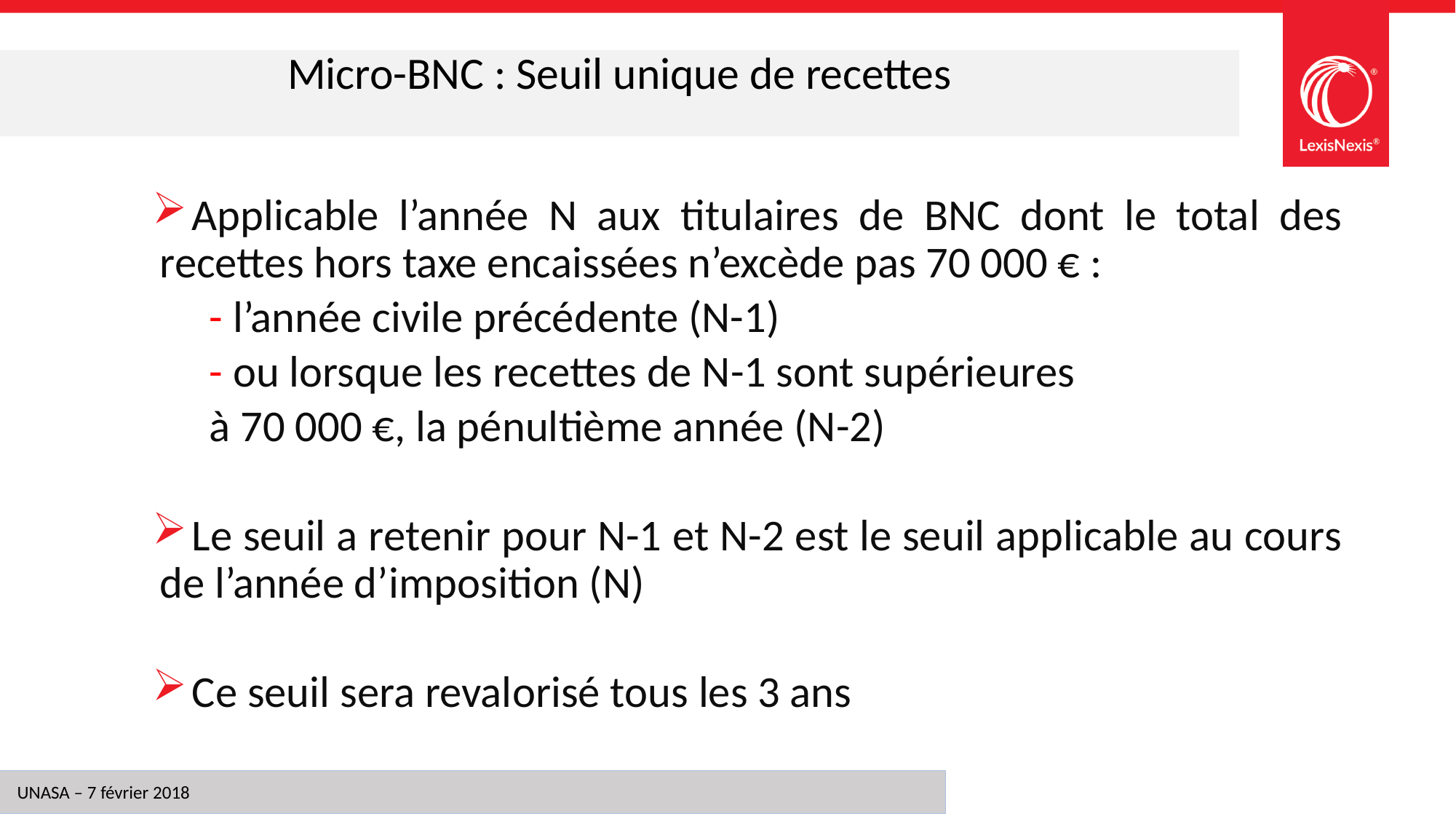

# Micro-BNC : Seuil unique de recettes
Applicable l’année N aux titulaires de BNC dont le total des recettes hors taxe encaissées n’excède pas 70 000 € :
- l’année civile précédente (N-1)
- ou lorsque les recettes de N-1 sont supérieures
à 70 000 €, la pénultième année (N-2)

Le seuil a retenir pour N-1 et N-2 est le seuil applicable au cours de l’année d’imposition (N)

Ce seuil sera revalorisé tous les 3 ans

UNASA – 7 février 2018
3